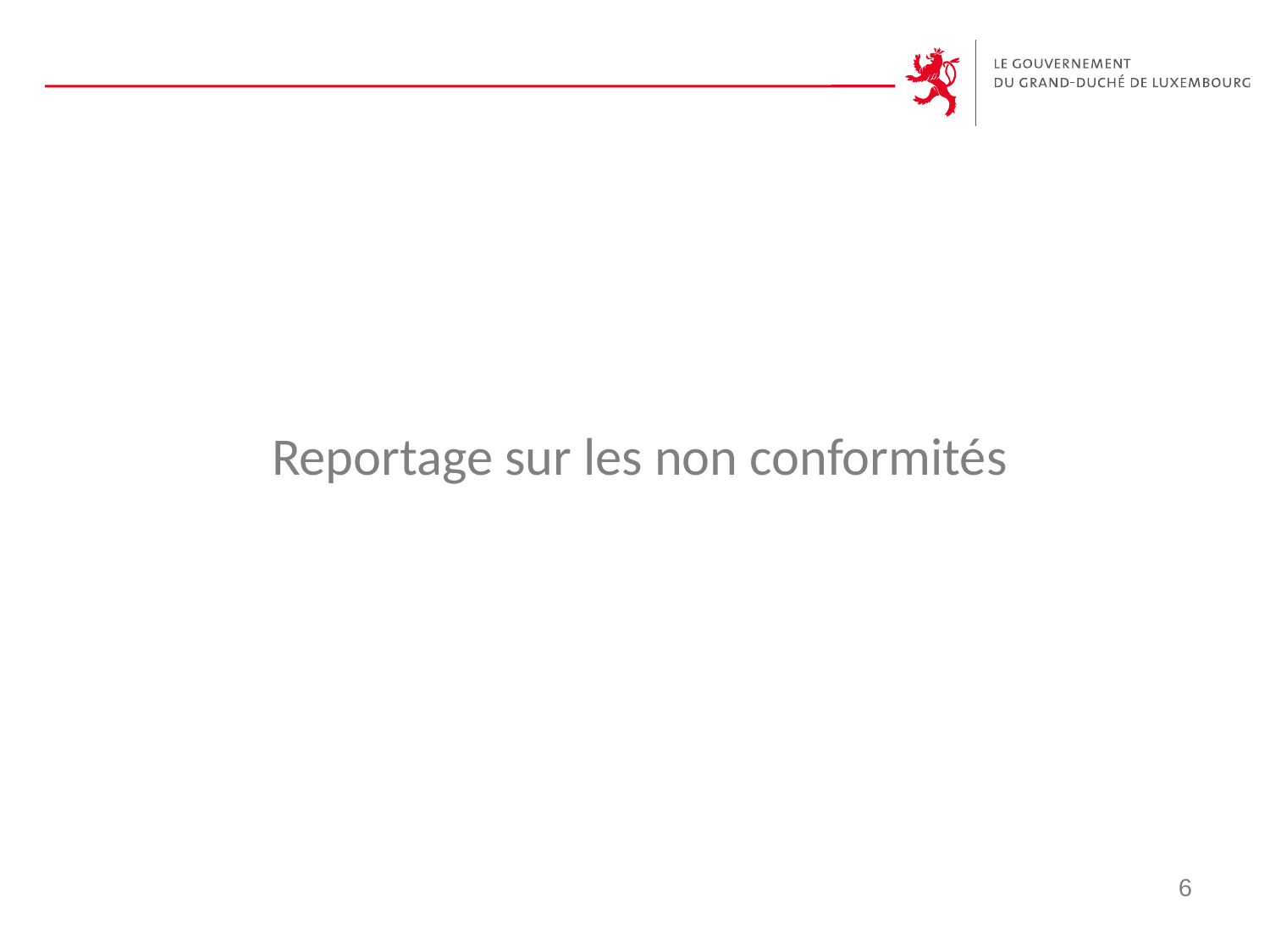

# Reportage sur les non conformités
6